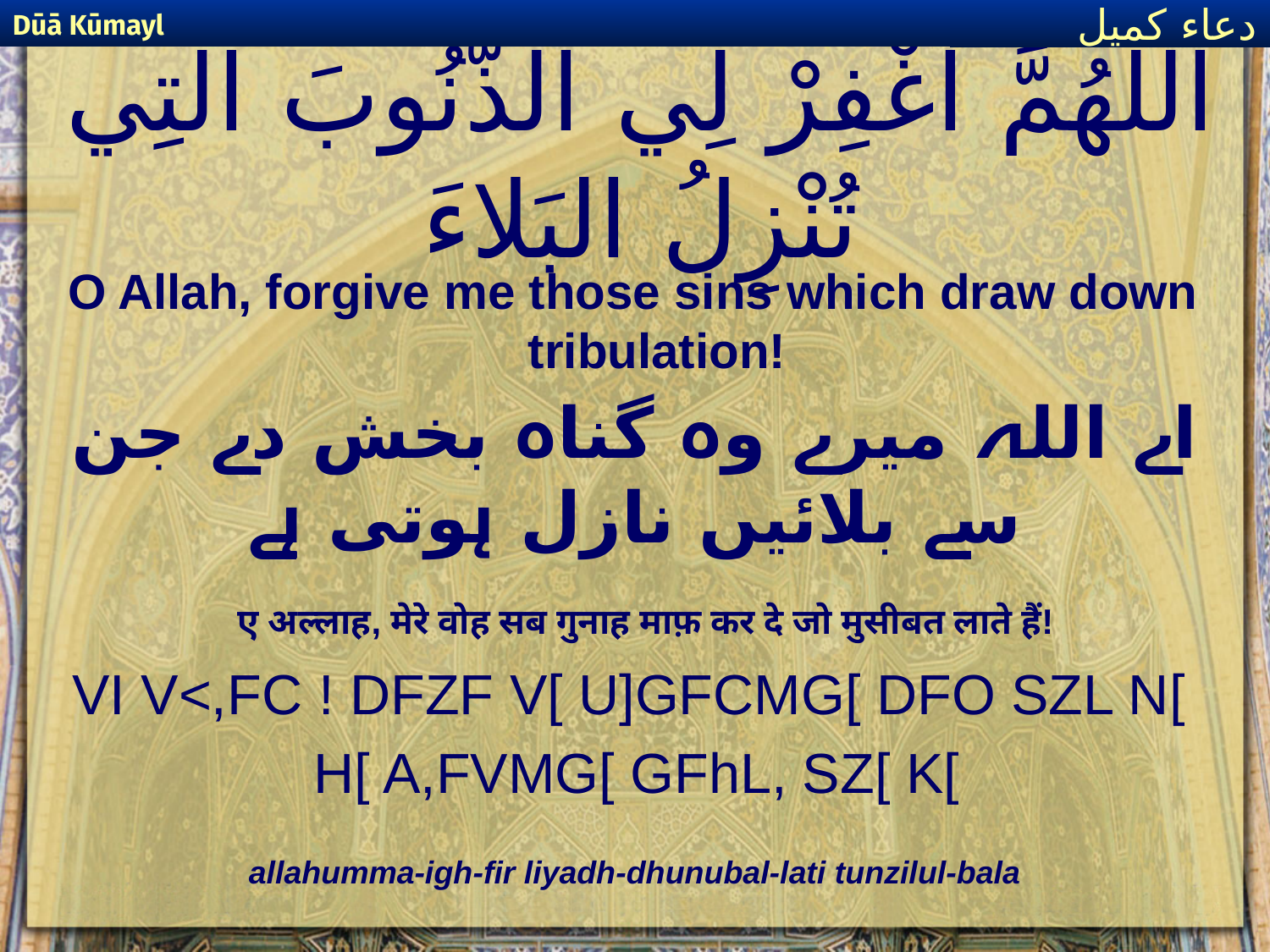

Dūā Kūmayl
دعاء كميل
# اللَّهُمَّ اغْفِرْ لِي الذُّنُوبَ الَّتِي تُنْزِلُ البَلاءَ
O Allah, forgive me those sins which draw down tribulation!
اے اللہ میرے وہ گناہ بخش دے جن سے بلائیں نازل ہوتی ہے
ए अल्लाह, मेरे वोह सब गुनाह माफ़ कर दे जो मुसीबत लाते हैं!
VI V<,FC ! DFZF V[ U]GFCMG[ DFO SZL N[
H[ A,FVMG[ GFhL, SZ[ K[
allahumma-igh-fir liyadh-dhunubal-lati tunzilul-bala